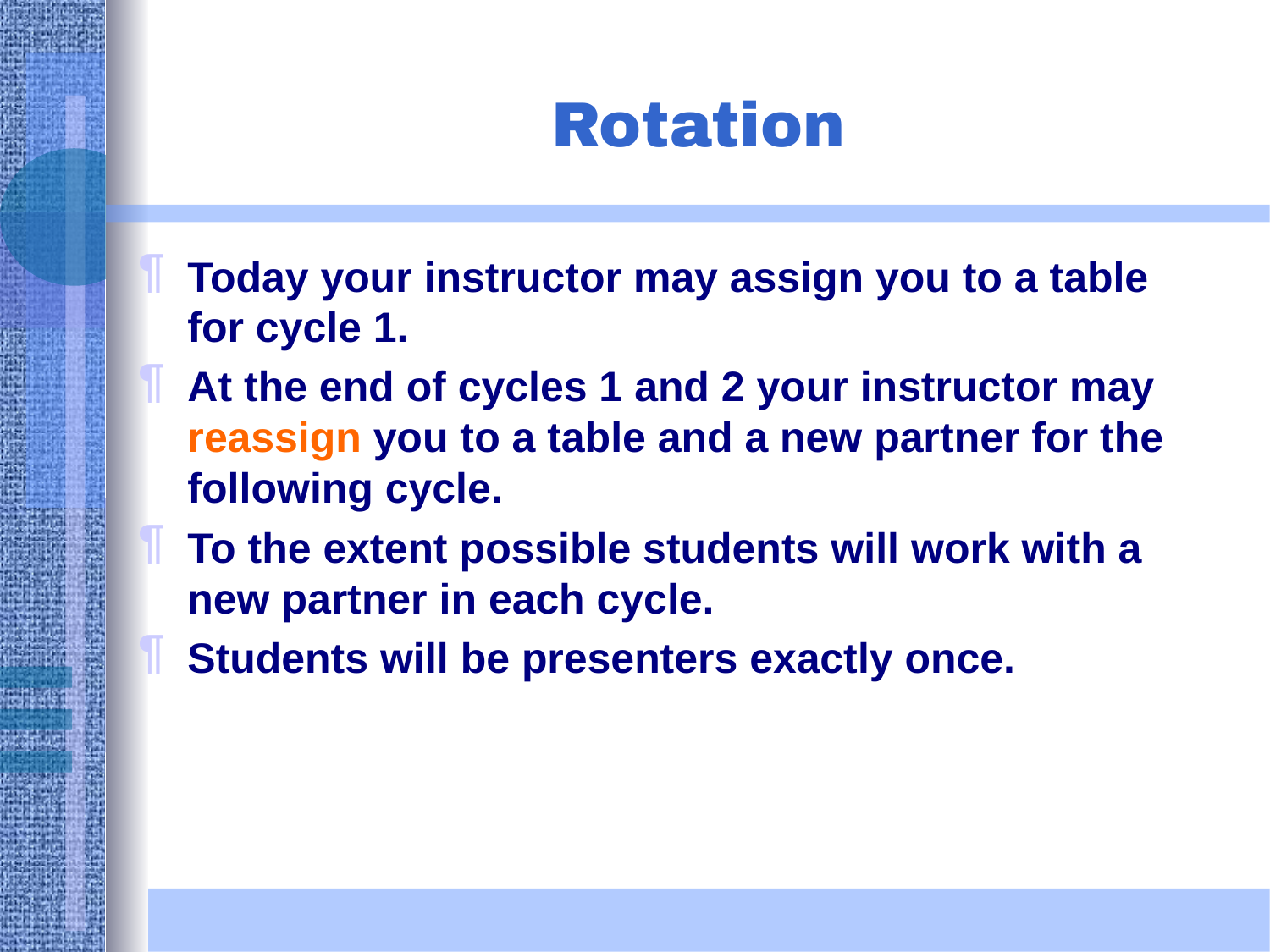

# Rotation
Today your instructor may assign you to a table for cycle 1.
At the end of cycles 1 and 2 your instructor may  reassign you to a table and a new partner for the following cycle.
To the extent possible students will work with a new partner in each cycle.
Students will be presenters exactly once.